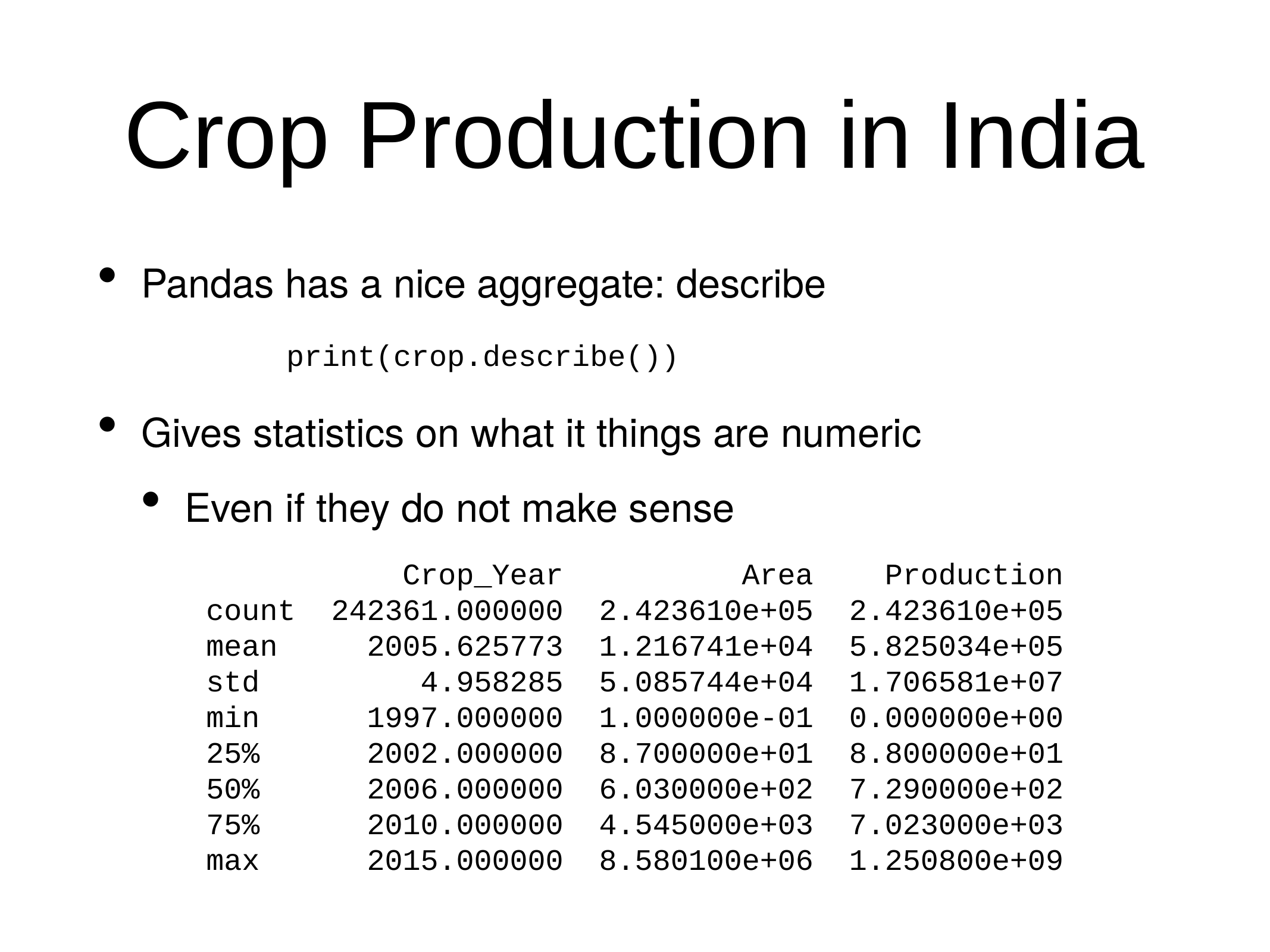

# Crop Production in India
Pandas has a nice aggregate: describe

Gives statistics on what it things are numeric
Even if they do not make sense
print(crop.describe())
           Crop_Year          Area    Production
count  242361.000000  2.423610e+05  2.423610e+05
mean     2005.625773  1.216741e+04  5.825034e+05
std         4.958285  5.085744e+04  1.706581e+07
min      1997.000000  1.000000e-01  0.000000e+00
25%      2002.000000  8.700000e+01  8.800000e+01
50%      2006.000000  6.030000e+02  7.290000e+02
75%      2010.000000  4.545000e+03  7.023000e+03
max      2015.000000  8.580100e+06  1.250800e+09